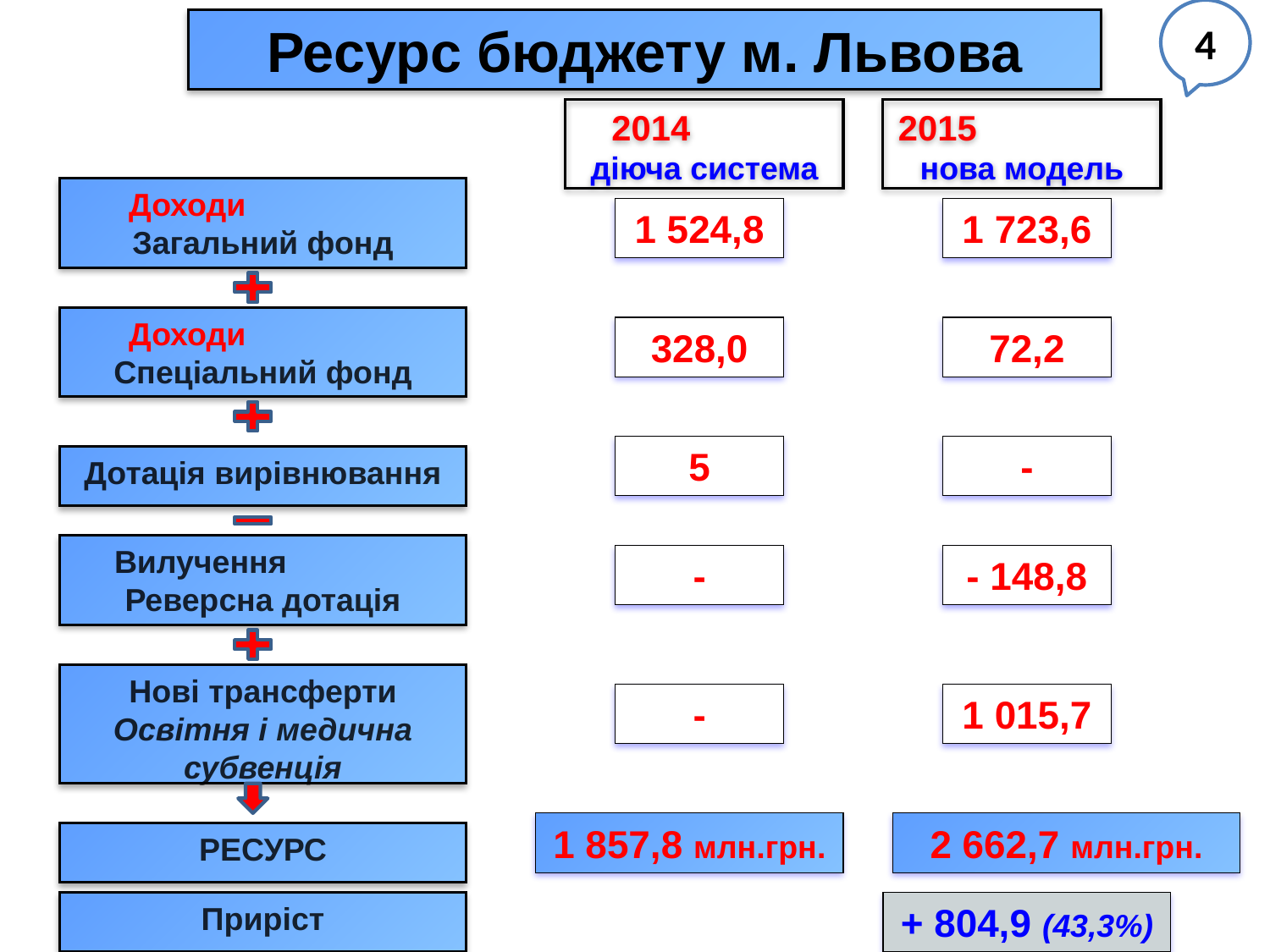

4
Ресурс бюджету м. Львова

2014             діюча система

2015                    нова модель

Доходи                  Загальний фонд

1 524,8

1 723,6

Доходи                  Спеціальний фонд

328,0

72,2

5

-

Дотація вирівнювання

Вилучення               Реверсна дотація

-

- 148,8

Нові трансферти Освітня і медична субвенція

-

1 015,7

1 857,8 млн.грн.

2 662,7 млн.грн.

РЕСУРС

Приріст

+ 804,9 (43,3%)